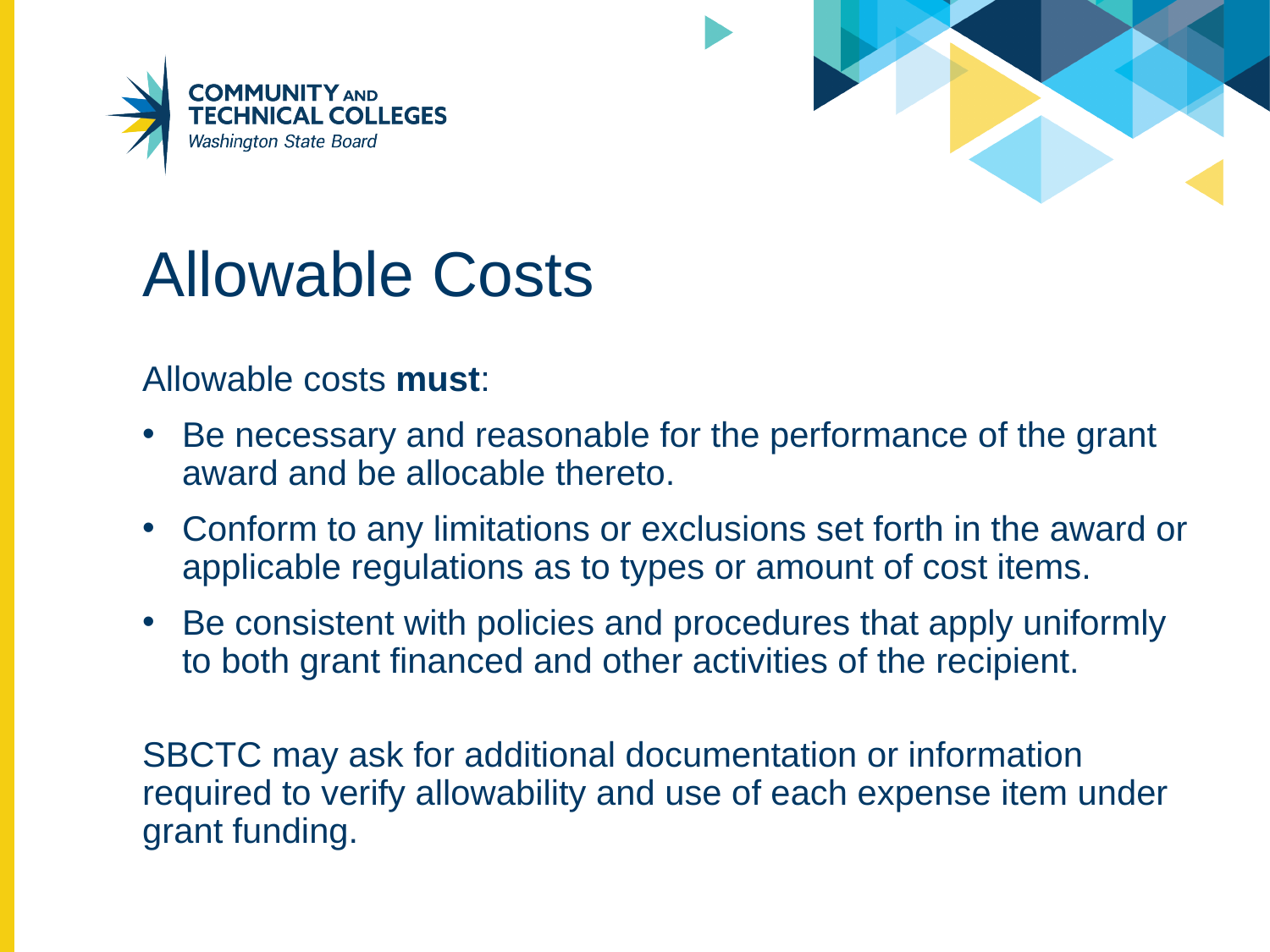

# Allowable Costs
Allowable costs must:
Be necessary and reasonable for the performance of the grant award and be allocable thereto.
Conform to any limitations or exclusions set forth in the award or applicable regulations as to types or amount of cost items.
Be consistent with policies and procedures that apply uniformly to both grant financed and other activities of the recipient.
SBCTC may ask for additional documentation or information required to verify allowability and use of each expense item under grant funding.